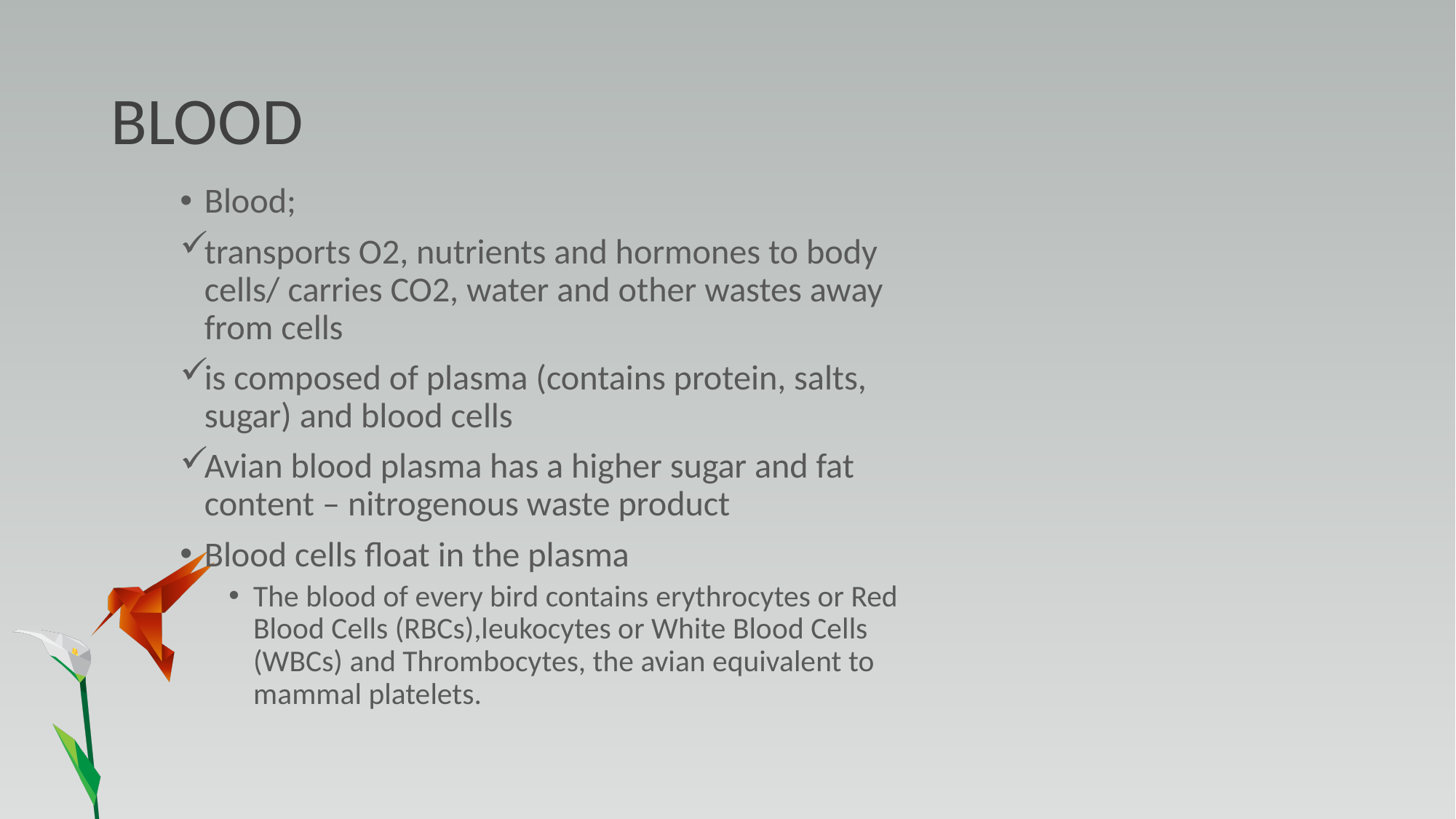

# BLOOD
Blood;
transports O2, nutrients and hormones to body cells/ carries CO2, water and other wastes away from cells
is composed of plasma (contains protein, salts, sugar) and blood cells
Avian blood plasma has a higher sugar and fat content – nitrogenous waste product
Blood cells float in the plasma
The blood of every bird contains erythrocytes or Red Blood Cells (RBCs),leukocytes or White Blood Cells (WBCs) and Thrombocytes, the avian equivalent to mammal platelets.